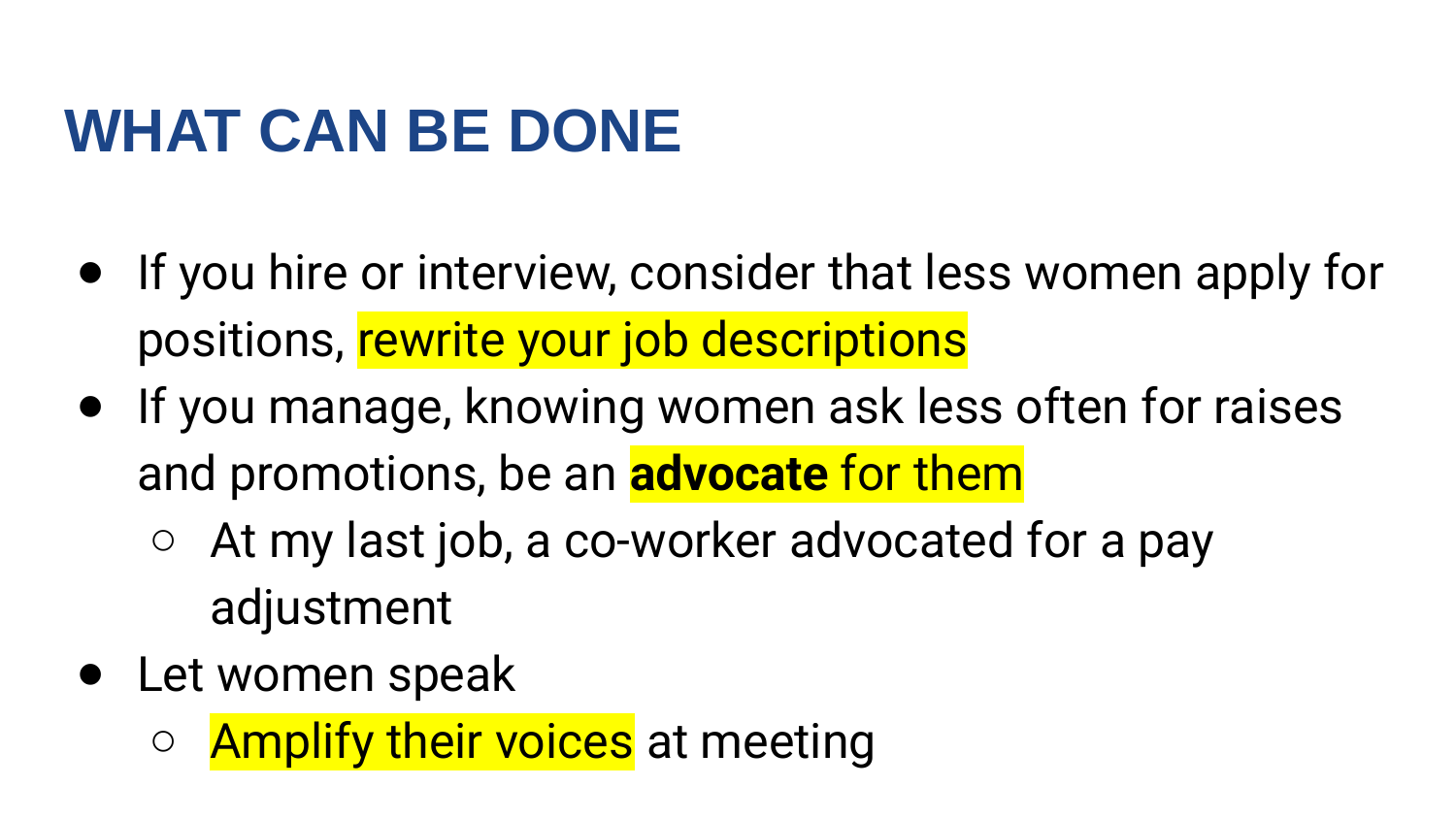

# WHAT CAN BE DONE

If you hire or interview, consider that less women apply for positions, rewrite your job descriptions
If you manage, knowing women ask less often for raises and promotions, be an advocate for them
At my last job, a co-worker advocated for a pay adjustment
Let women speak
Amplify their voices at meeting